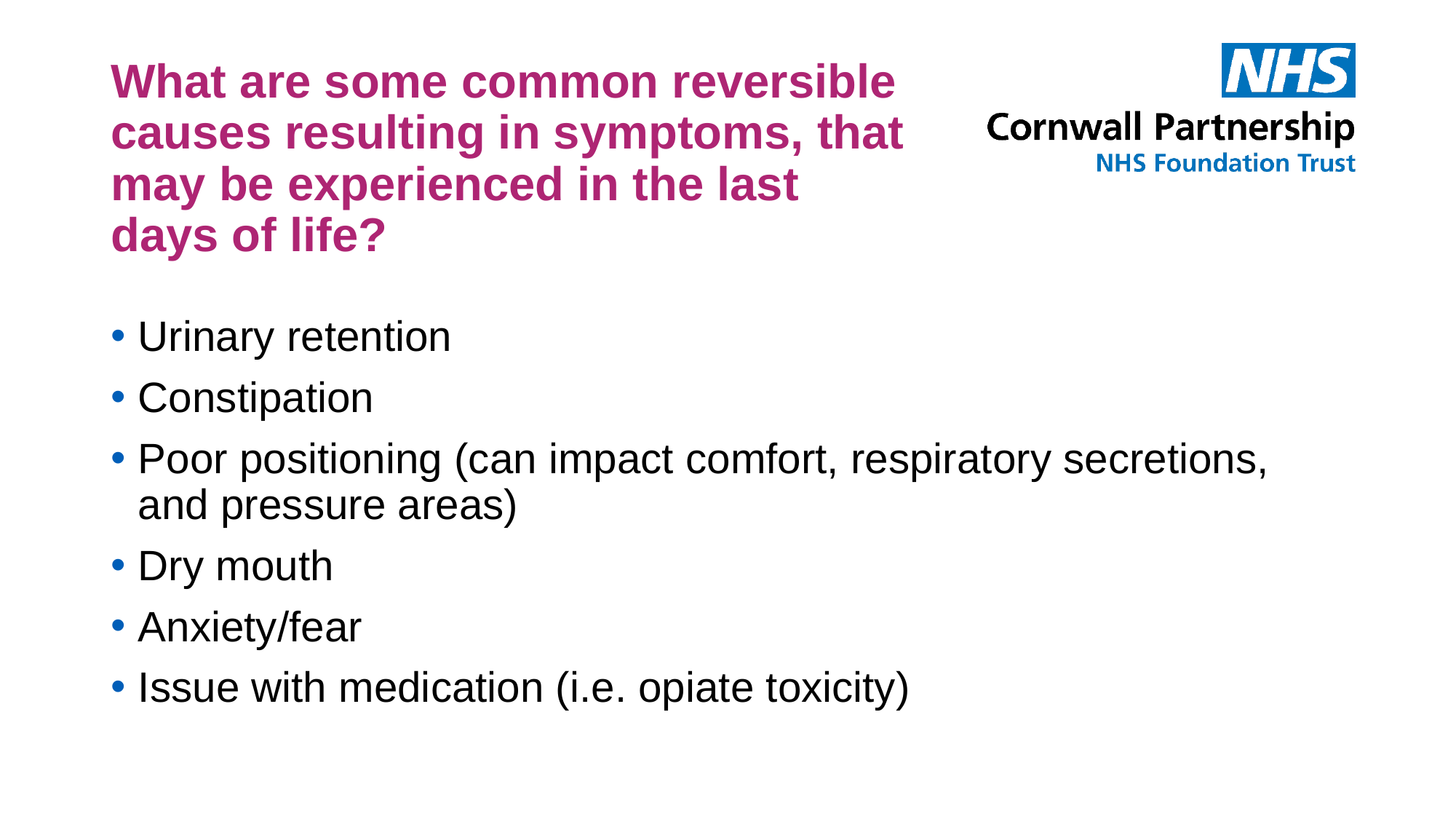

# What are some common reversible causes resulting in symptoms, that may be experienced in the last days of life?
Urinary retention
Constipation
Poor positioning (can impact comfort, respiratory secretions, and pressure areas)
Dry mouth
Anxiety/fear
Issue with medication (i.e. opiate toxicity)